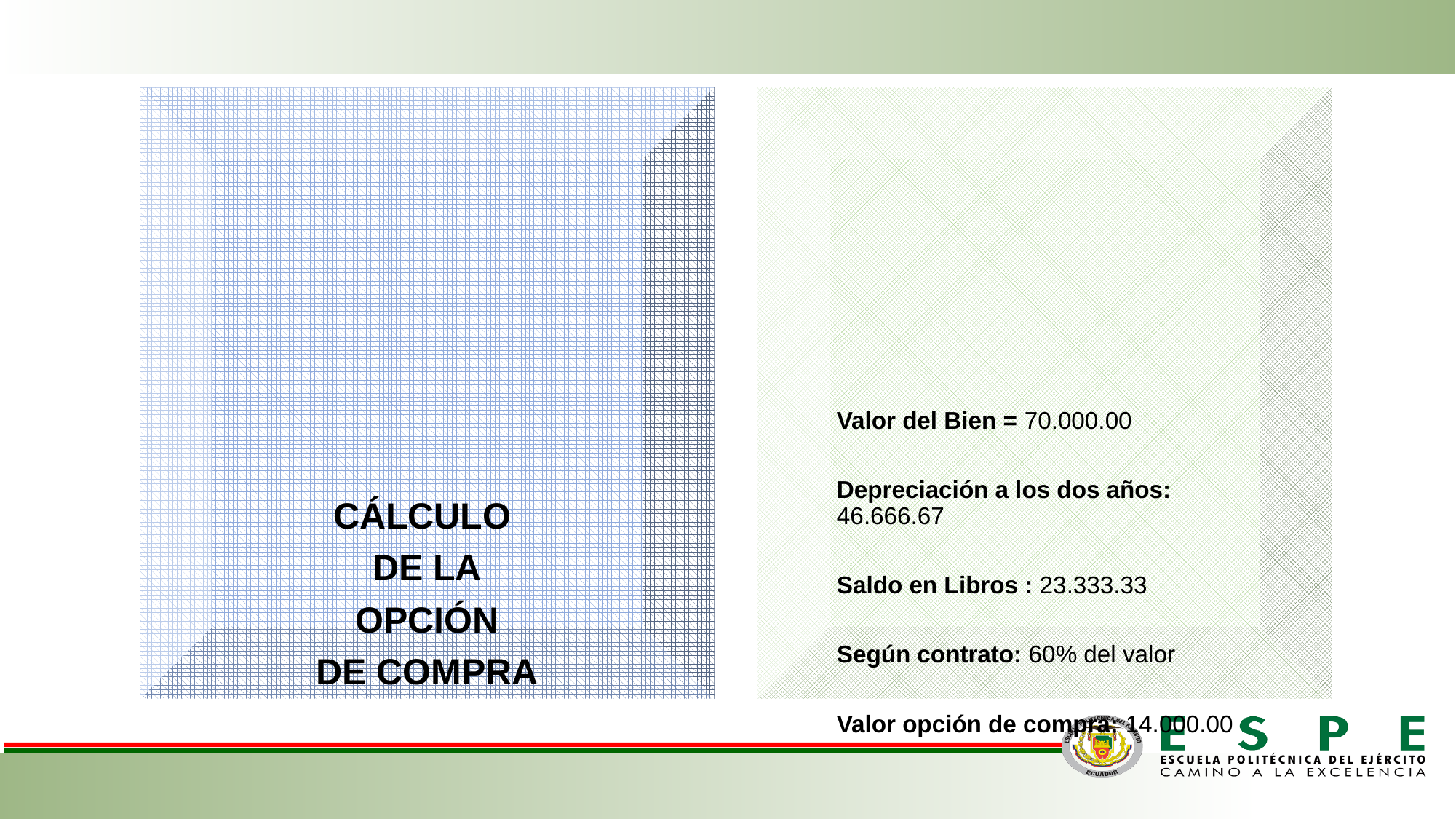

CÁLCULO
DE LA
 OPCIÓN
DE COMPRA

Valor del Bien = 70.000.00

Depreciación a los dos años: 46.666.67

Saldo en Libros : 23.333.33

Según contrato: 60% del valor

Valor opción de compra: 14.000.00